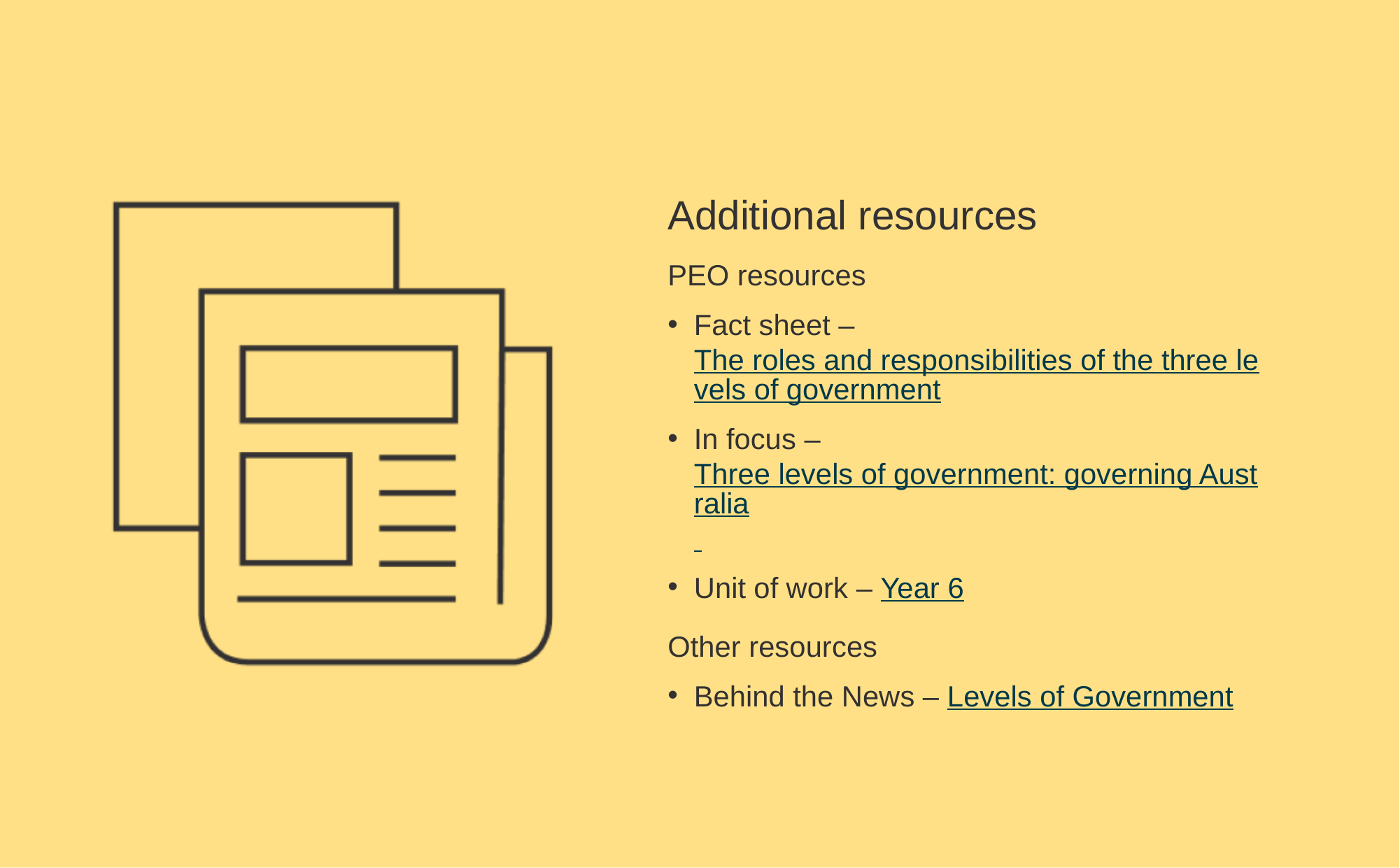

Additional resources
PEO resources
Fact sheet – The roles and responsibilities of the three levels of government
In focus – Three levels of government: governing Australia
Unit of work – Year 6
Other resources
Behind the News – Levels of Government